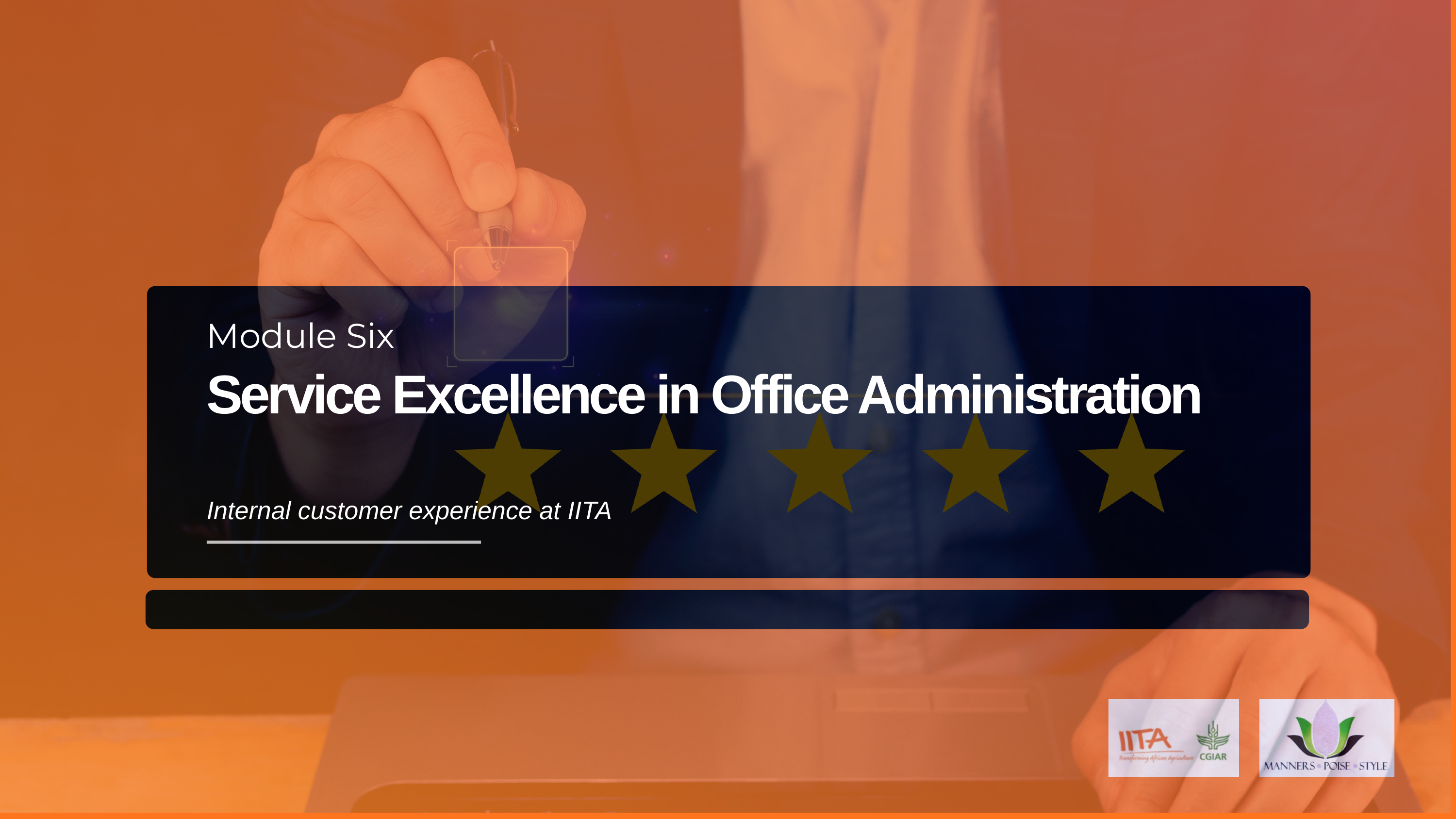

Module Six
Service Excellence in Office Administration
Internal customer experience at IITA